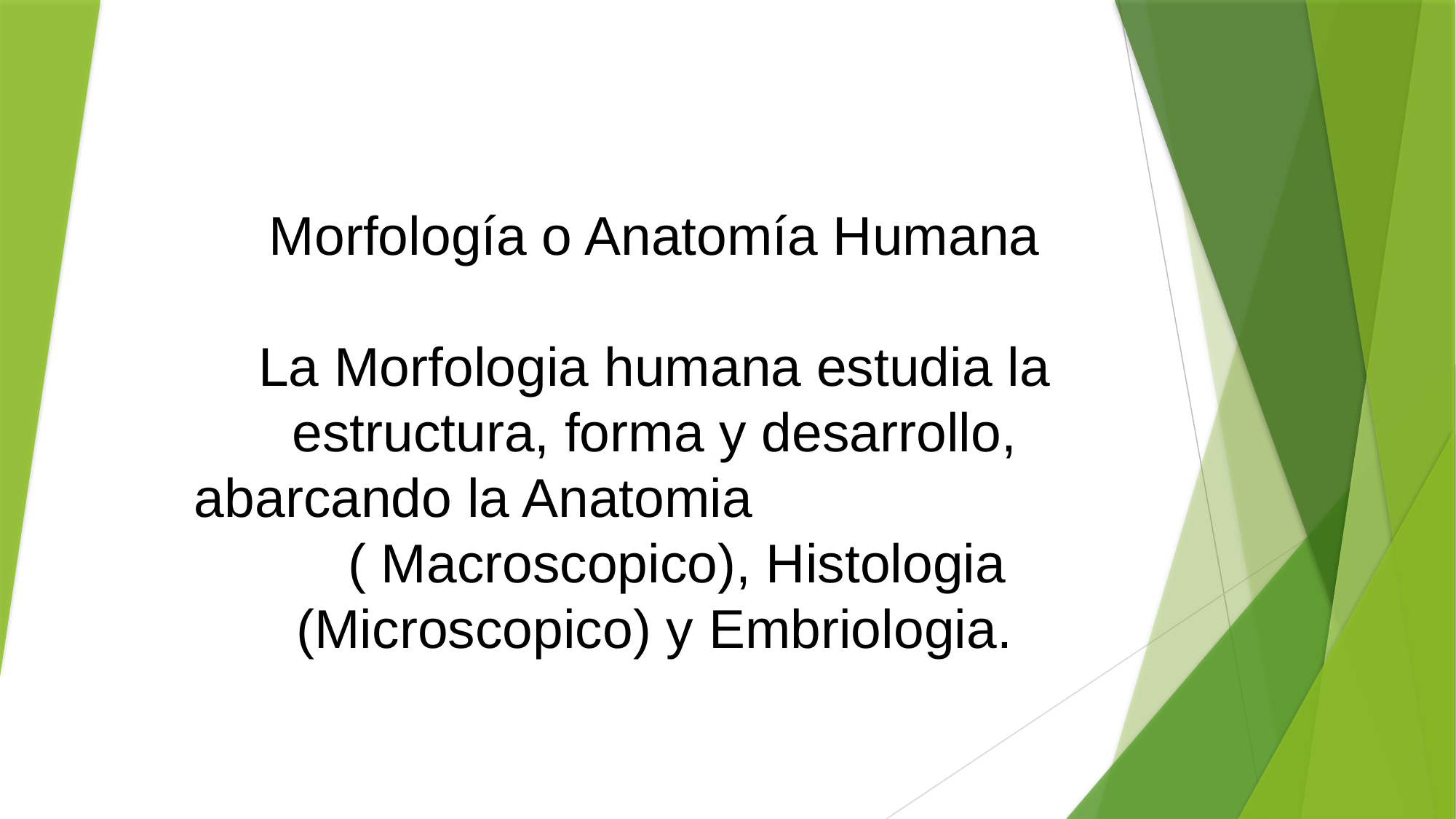

# Morfología o Anatomía Humana La Morfologia humana estudia la estructura, forma y desarrollo, abarcando la Anatomia                            ( Macroscopico), Histologia (Microscopico) y Embriologia.